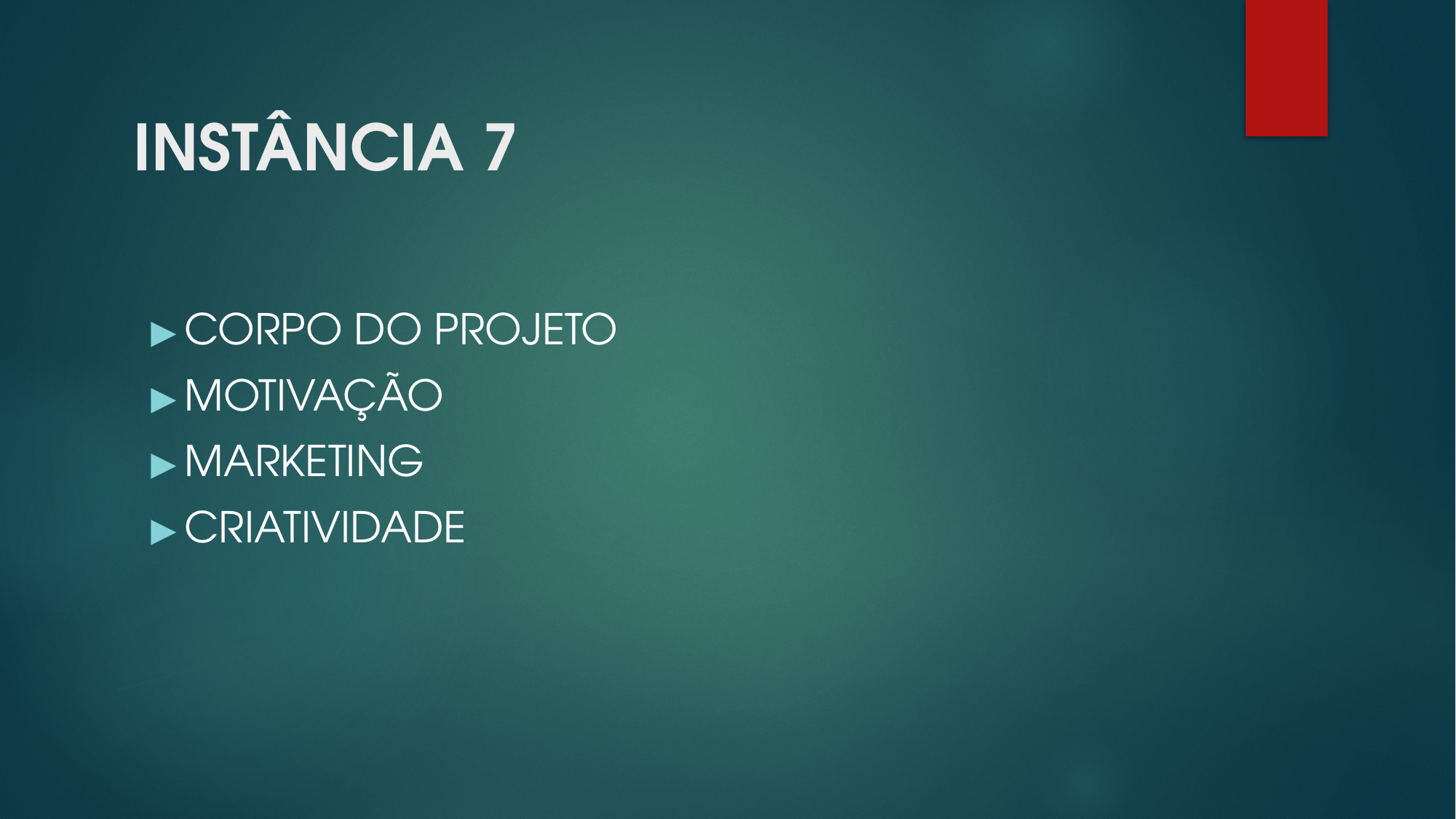

# INSTÂNCIA 7

CORPO DO PROJETO
MOTIVAÇÃO
MARKETING
CRIATIVIDADE